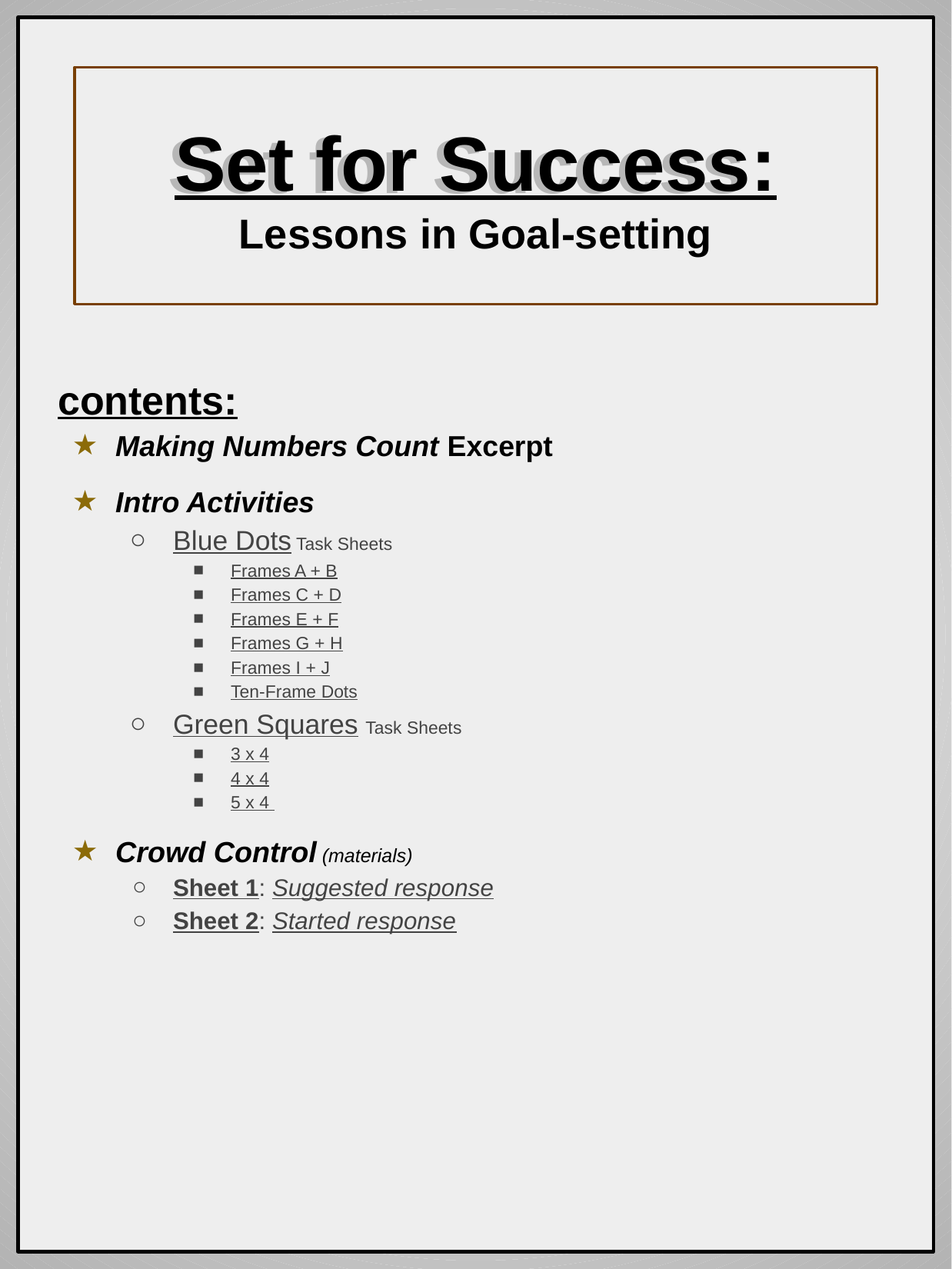

# Set for Success

Set for Success:
Lessons in Goal-setting
contents:
Making Numbers Count Excerpt
Intro Activities
Blue Dots Task Sheets
Frames A + B
Frames C + D
Frames E + F
Frames G + H
Frames I + J
Ten-Frame Dots
Green Squares Task Sheets
3 x 4
4 x 4
5 x 4
Crowd Control (materials)
Sheet 1: Suggested response
Sheet 2: Started response